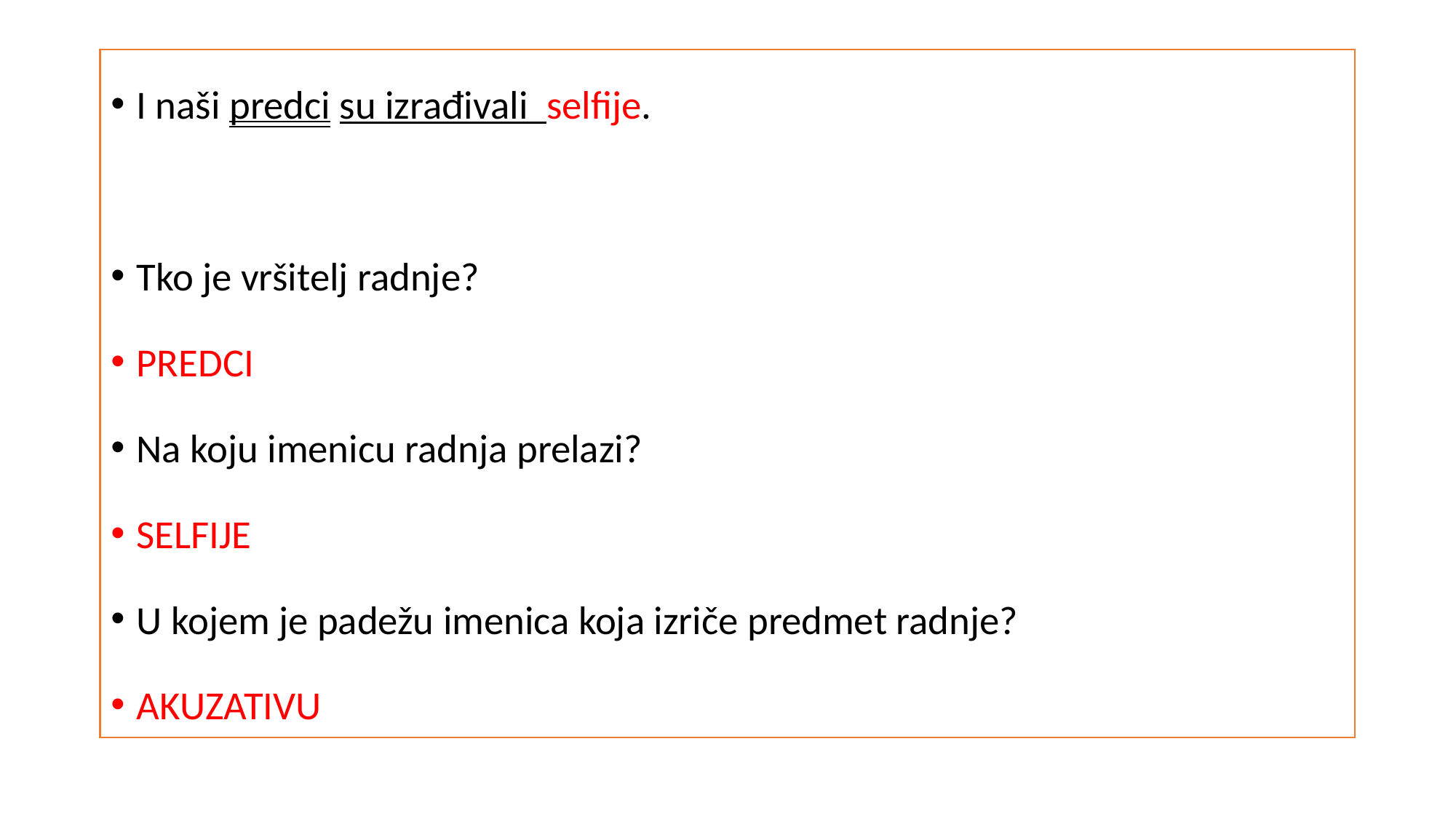

I naši predci su izrađivali  selfije.

Tko je vršitelj radnje?
PREDCI
Na koju imenicu radnja prelazi?
SELFIJE
U kojem je padežu imenica koja izriče predmet radnje?
AKUZATIVU